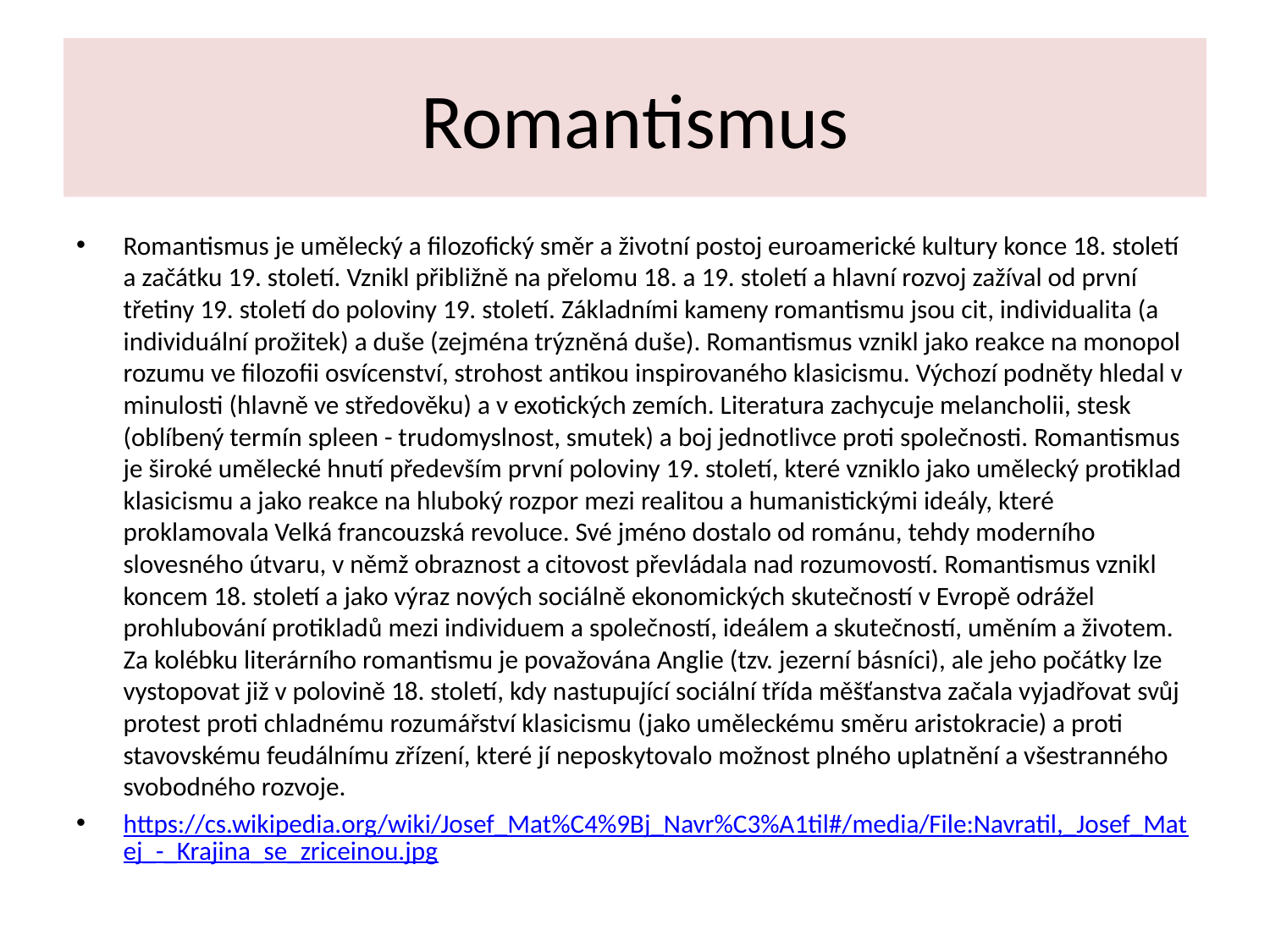

# Romantismus
Romantismus je umělecký a filozofický směr a životní postoj euroamerické kultury konce 18. století a začátku 19. století. Vznikl přibližně na přelomu 18. a 19. století a hlavní rozvoj zažíval od první třetiny 19. století do poloviny 19. století. Základními kameny romantismu jsou cit, individualita (a individuální prožitek) a duše (zejména trýzněná duše). Romantismus vznikl jako reakce na monopol rozumu ve filozofii osvícenství, strohost antikou inspirovaného klasicismu. Výchozí podněty hledal v minulosti (hlavně ve středověku) a v exotických zemích. Literatura zachycuje melancholii, stesk (oblíbený termín spleen - trudomyslnost, smutek) a boj jednotlivce proti společnosti. Romantismus je široké umělecké hnutí především první poloviny 19. století, které vzniklo jako umělecký protiklad klasicismu a jako reakce na hluboký rozpor mezi realitou a humanistickými ideály, které proklamovala Velká francouzská revoluce. Své jméno dostalo od románu, tehdy moderního slovesného útvaru, v němž obraznost a citovost převládala nad rozumovostí. Romantismus vznikl koncem 18. století a jako výraz nových sociálně ekonomických skutečností v Evropě odrážel prohlubování protikladů mezi individuem a společností, ideálem a skutečností, uměním a životem. Za kolébku literárního romantismu je považována Anglie (tzv. jezerní básníci), ale jeho počátky lze vystopovat již v polovině 18. století, kdy nastupující sociální třída měšťanstva začala vyjadřovat svůj protest proti chladnému rozumářství klasicismu (jako uměleckému směru aristokracie) a proti stavovskému feudálnímu zřízení, které jí neposkytovalo možnost plného uplatnění a všestranného svobodného rozvoje.
https://cs.wikipedia.org/wiki/Josef_Mat%C4%9Bj_Navr%C3%A1til#/media/File:Navratil,_Josef_Matej_-_Krajina_se_zriceinou.jpg